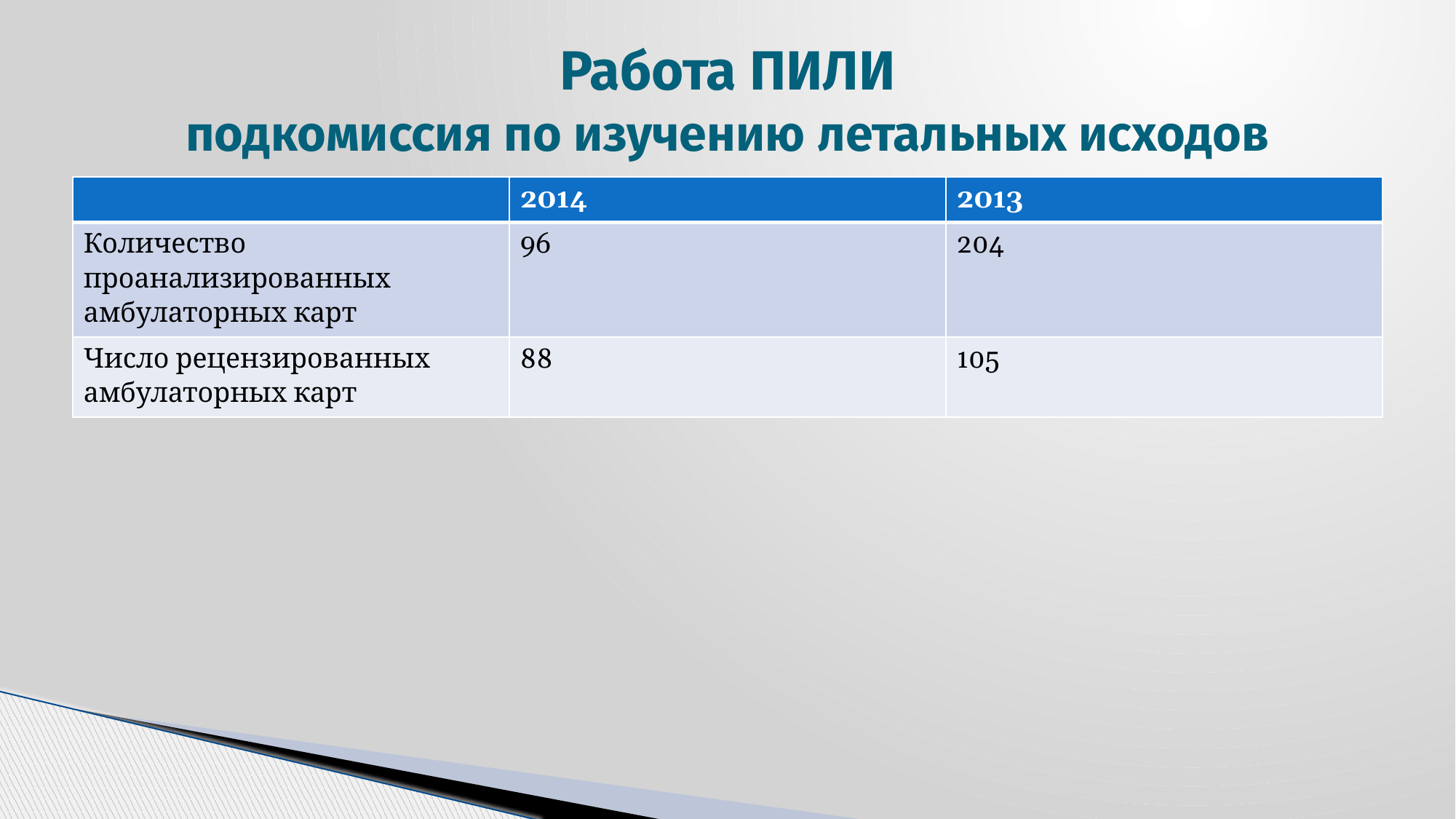

# Работа ПИЛИ подкомиссия по изучению летальных исходов
|  | 2014 | 2013 |
| --- | --- | --- |
| Количество проанализированных амбулаторных карт | 96 | 204 |
| Число рецензированных амбулаторных карт | 88 | 105 |